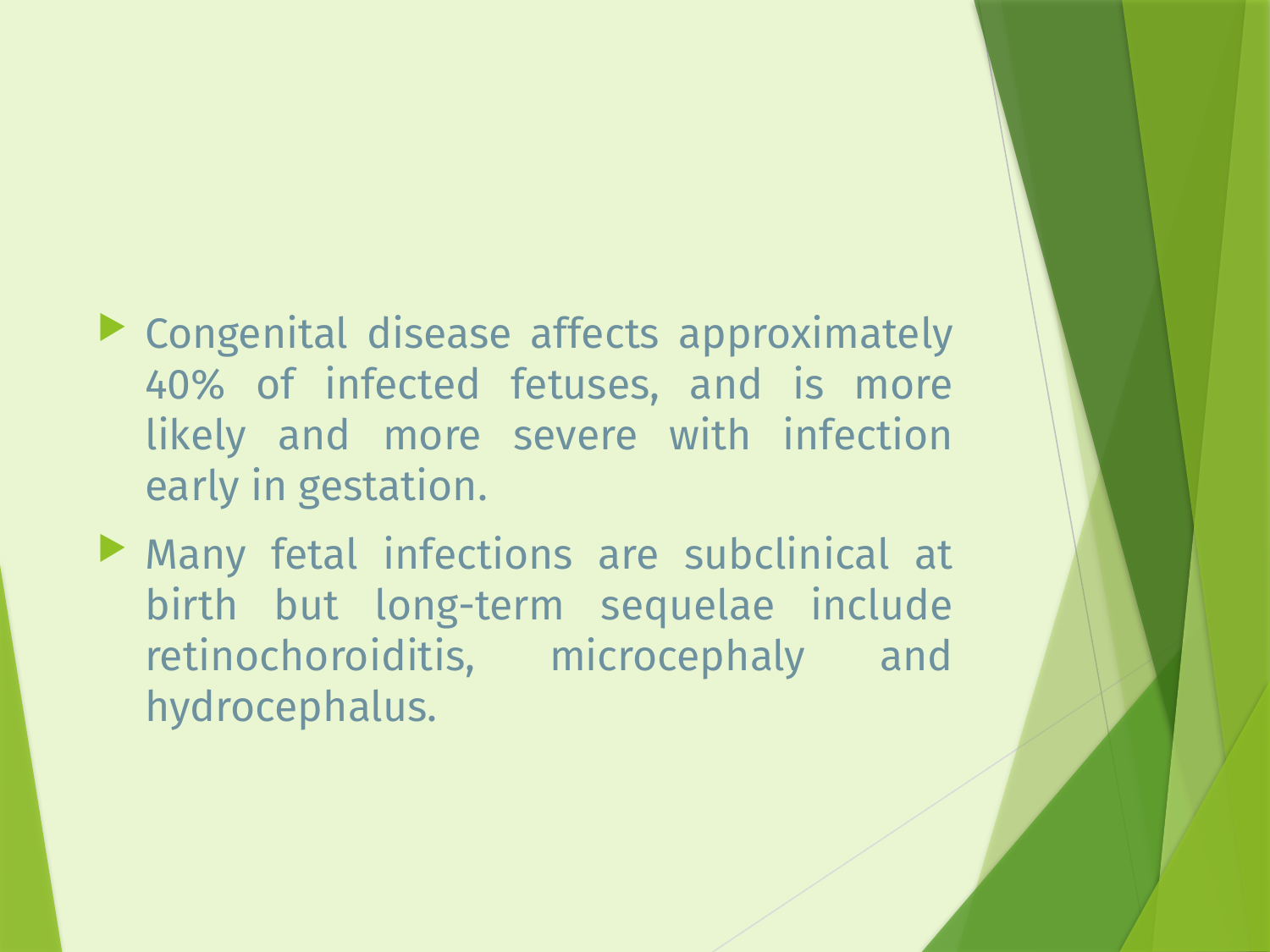

#
Congenital disease affects approximately 40% of infected fetuses, and is more likely and more severe with infection early in gestation.
Many fetal infections are subclinical at birth but long-term sequelae include retinochoroiditis, microcephaly and hydrocephalus.